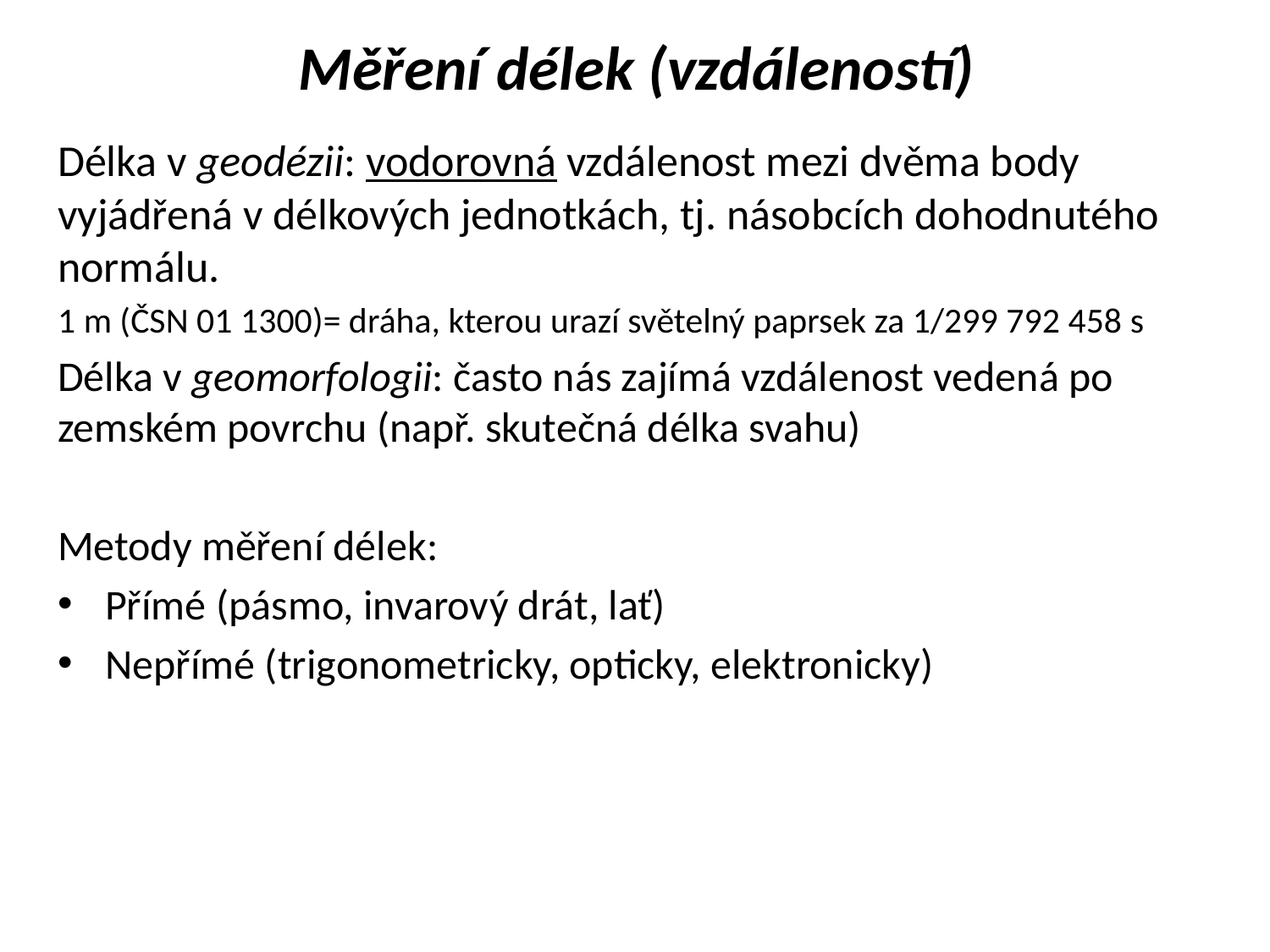

# Měření délek (vzdáleností)
Délka v geodézii: vodorovná vzdálenost mezi dvěma body vyjádřená v délkových jednotkách, tj. násobcích dohodnutého normálu.
1 m (ČSN 01 1300)= dráha, kterou urazí světelný paprsek za 1/299 792 458 s
Délka v geomorfologii: často nás zajímá vzdálenost vedená po zemském povrchu (např. skutečná délka svahu)

Metody měření délek:
Přímé (pásmo, invarový drát, lať)
Nepřímé (trigonometricky, opticky, elektronicky)